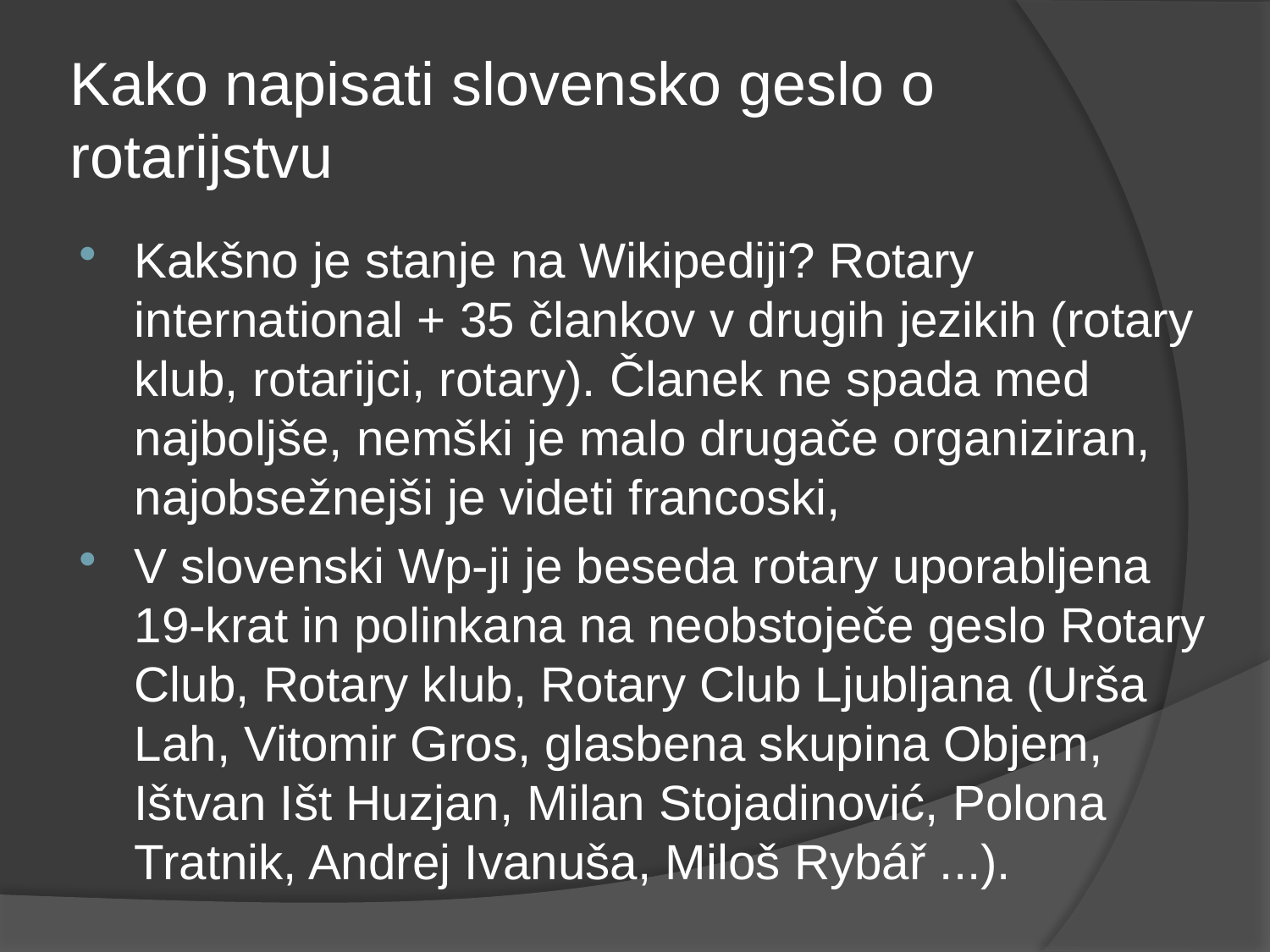

# Kako napisati slovensko geslo o rotarijstvu
Kakšno je stanje na Wikipediji? Rotary international + 35 člankov v drugih jezikih (rotary klub, rotarijci, rotary). Članek ne spada med najboljše, nemški je malo drugače organiziran, najobsežnejši je videti francoski,
V slovenski Wp-ji je beseda rotary uporabljena 19-krat in polinkana na neobstoječe geslo Rotary Club, Rotary klub, Rotary Club Ljubljana (Urša Lah, Vitomir Gros, glasbena skupina Objem, Ištvan Išt Huzjan, Milan Stojadinović, Polona Tratnik, Andrej Ivanuša, Miloš Rybář ...).